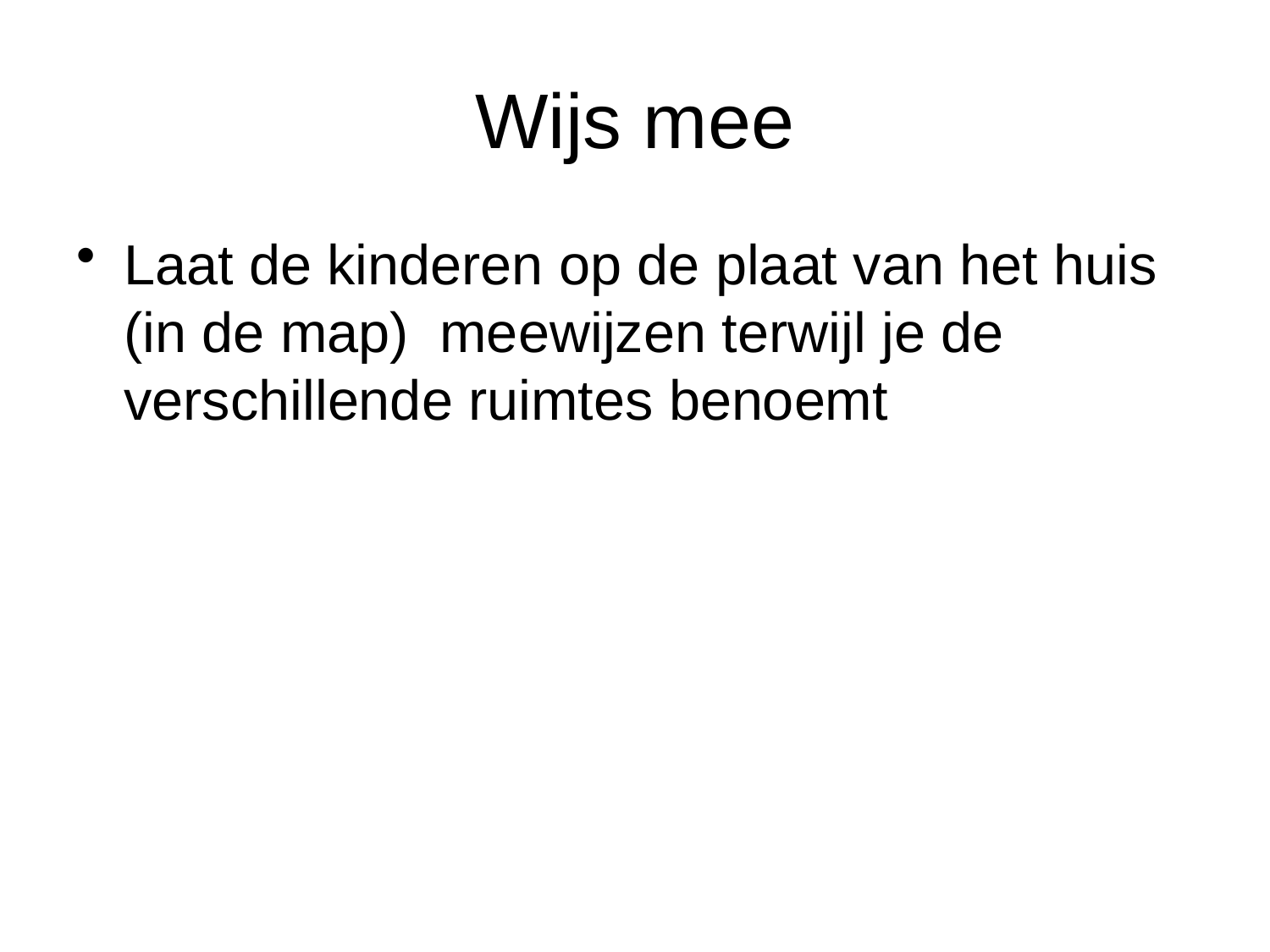

# Wijs mee
Laat de kinderen op de plaat van het huis (in de map)  meewijzen terwijl je de verschillende ruimtes benoemt